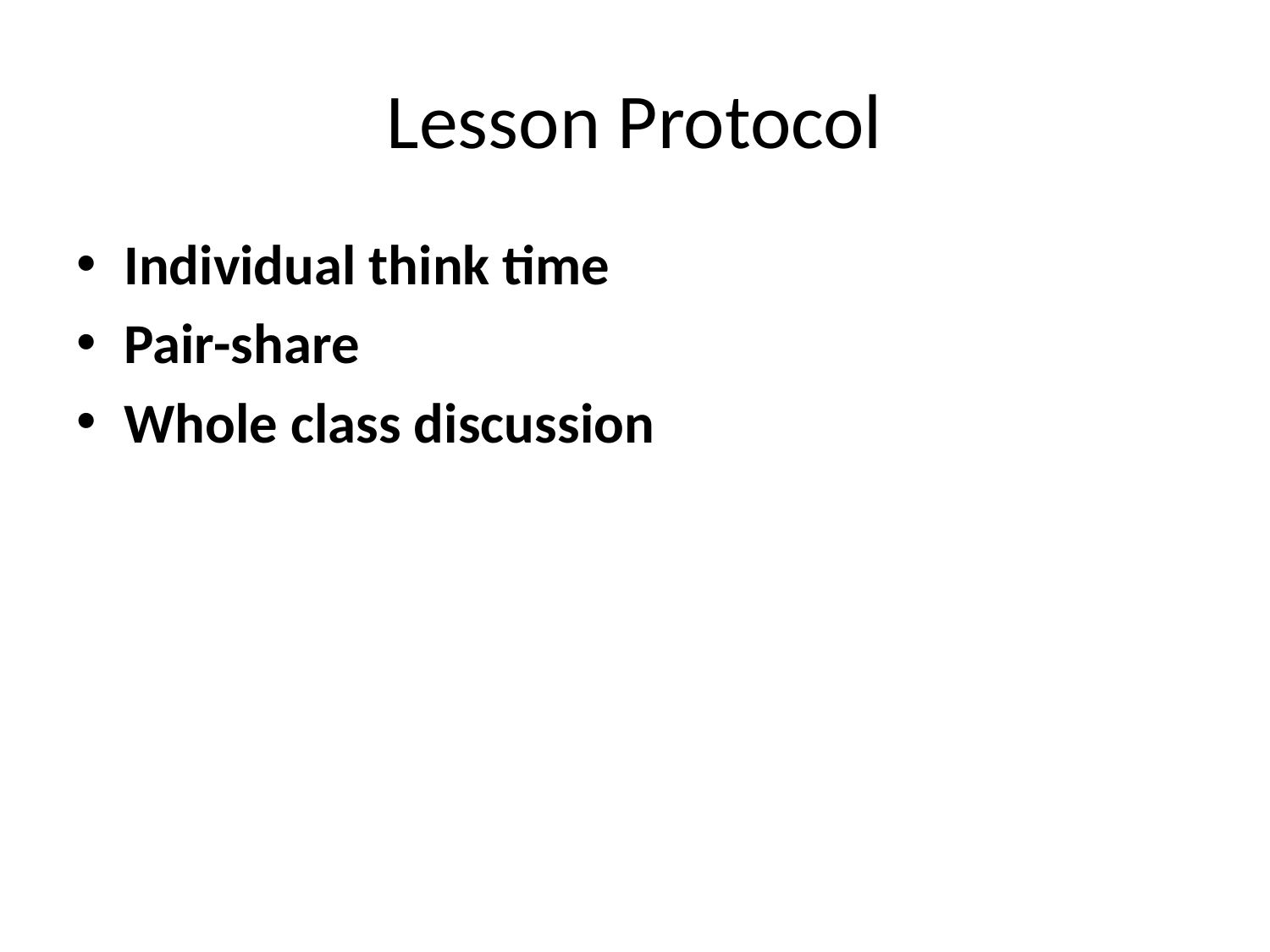

# Lesson Protocol
Individual think time
Pair-share
Whole class discussion